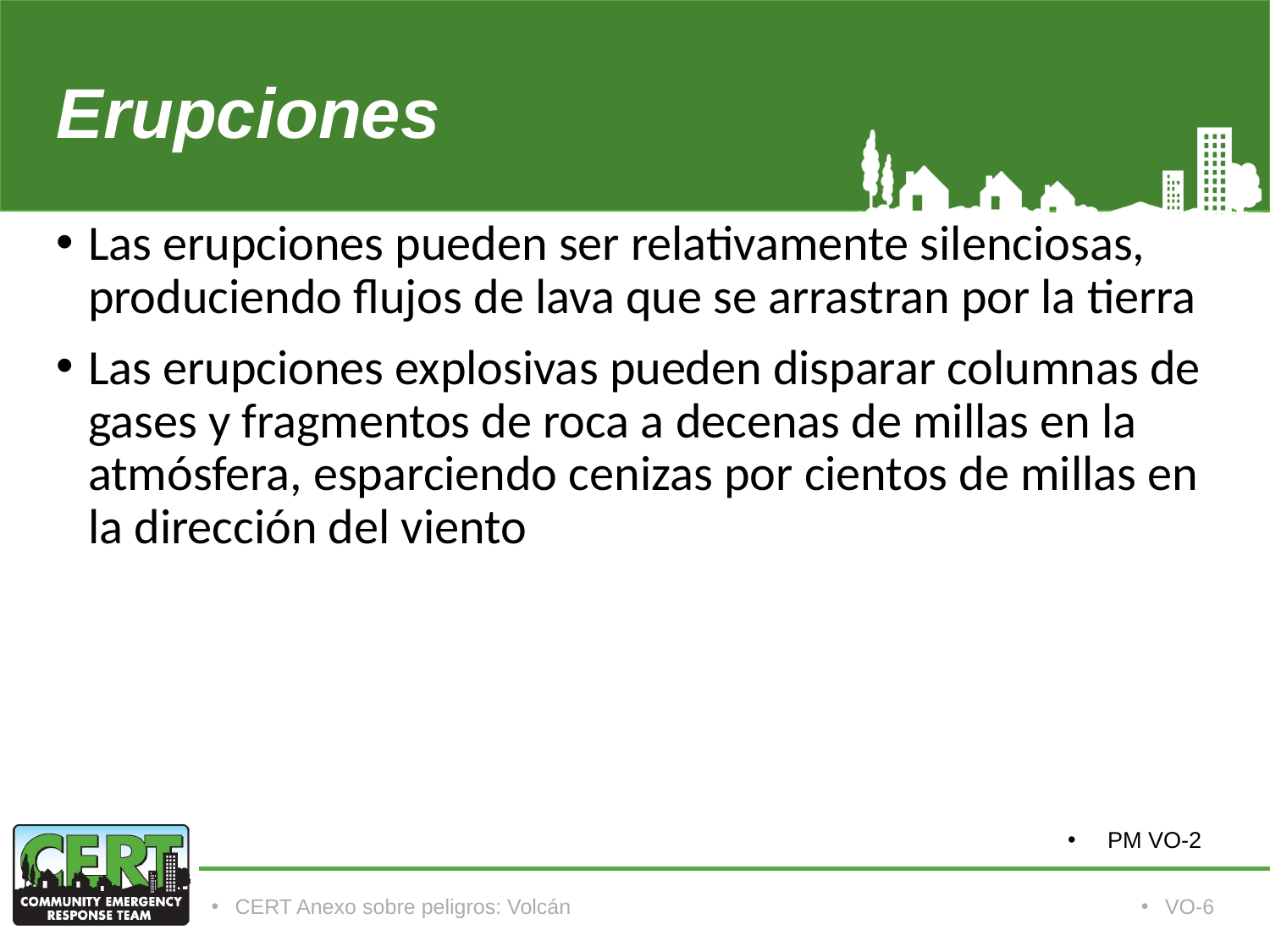

# Erupciones
Las erupciones pueden ser relativamente silenciosas, produciendo flujos de lava que se arrastran por la tierra
Las erupciones explosivas pueden disparar columnas de gases y fragmentos de roca a decenas de millas en la atmósfera, esparciendo cenizas por cientos de millas en la dirección del viento
PM VO-2
CERT Anexo sobre peligros: Volcán
VO-6